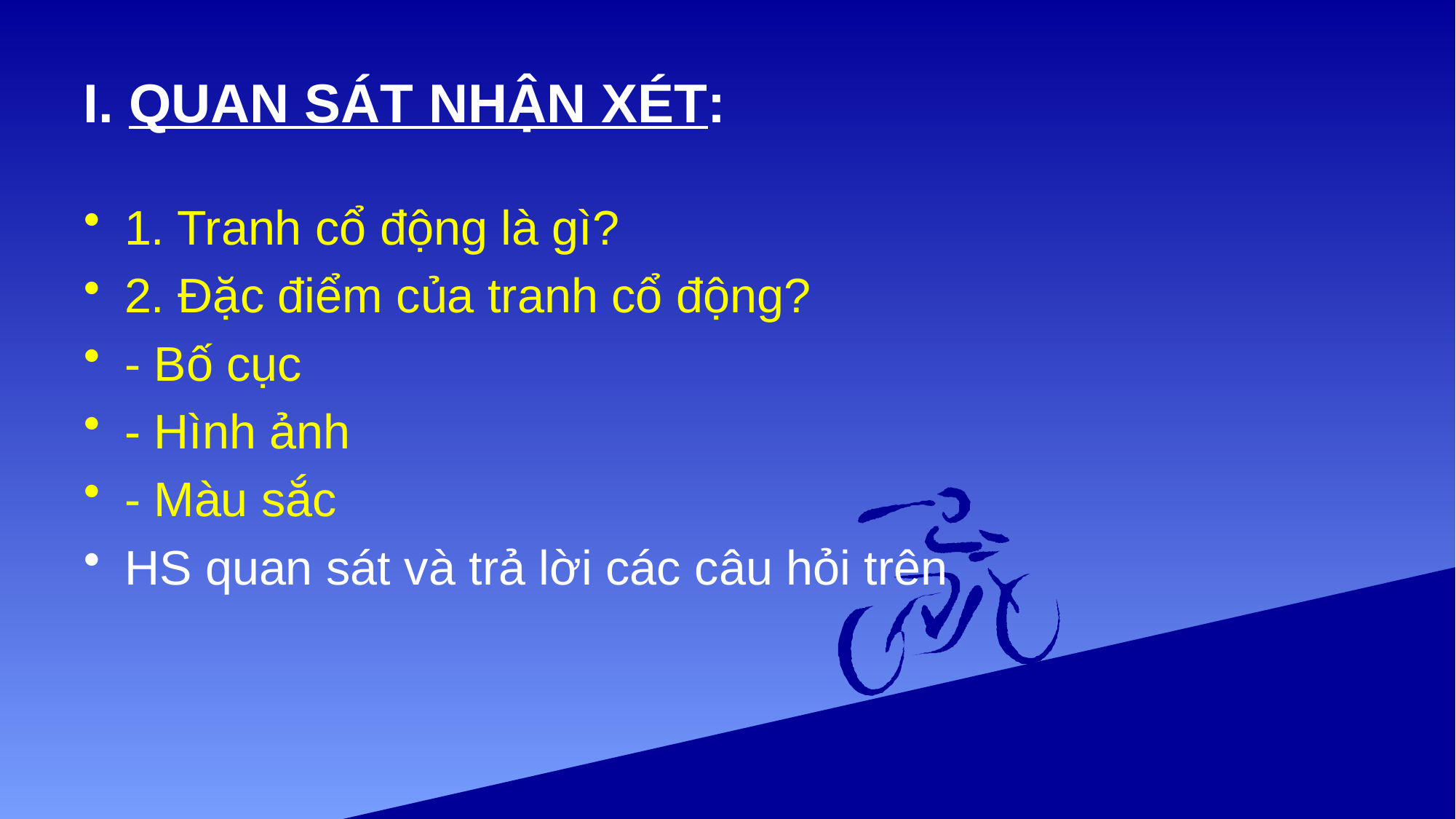

# I. QUAN SÁT NHẬN XÉT:
1. Tranh cổ động là gì?
2. Đặc điểm của tranh cổ động?
- Bố cục
- Hình ảnh
- Màu sắc
HS quan sát và trả lời các câu hỏi trên